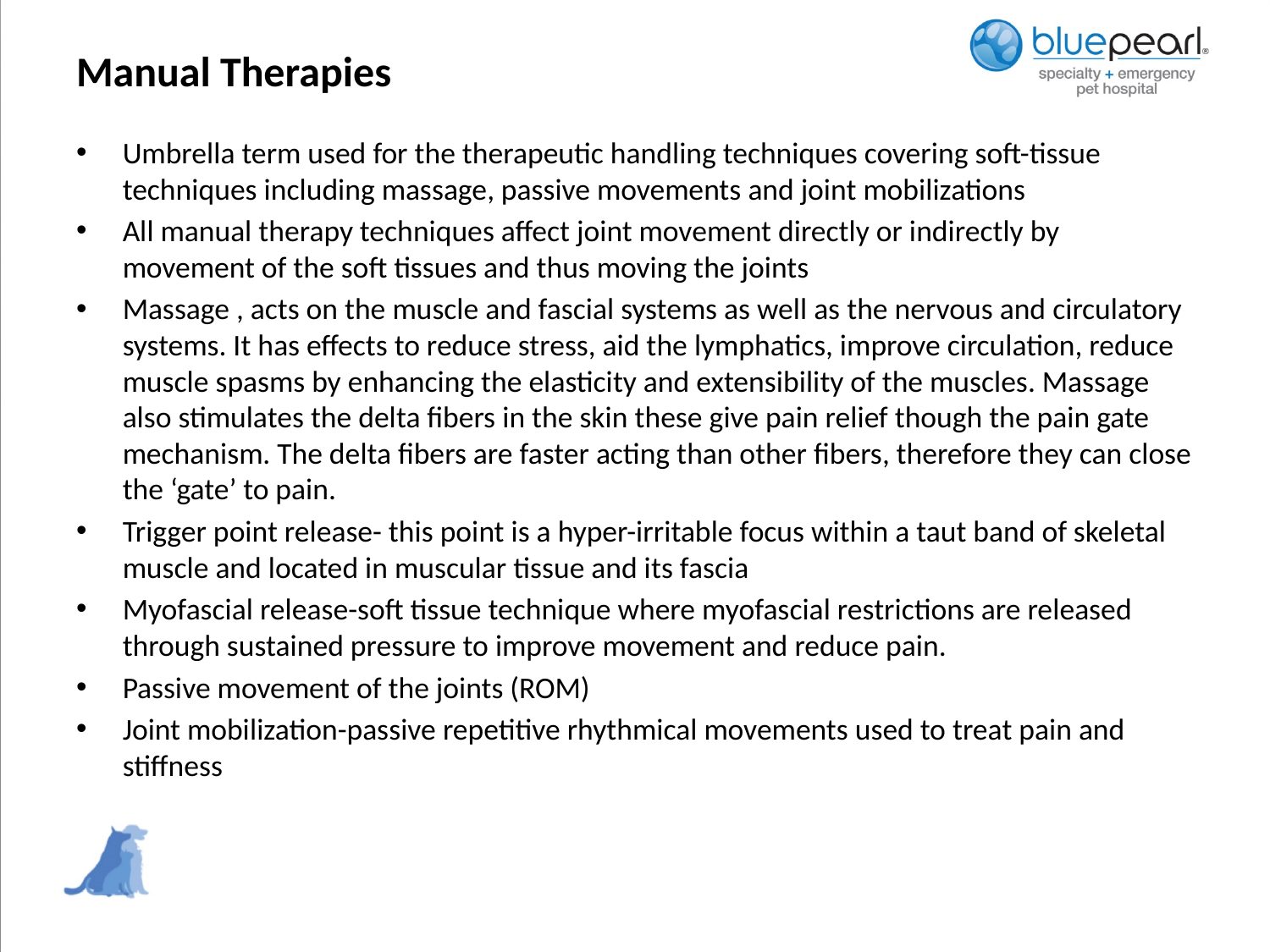

# Manual Therapies
Umbrella term used for the therapeutic handling techniques covering soft-tissue techniques including massage, passive movements and joint mobilizations
All manual therapy techniques affect joint movement directly or indirectly by movement of the soft tissues and thus moving the joints
Massage , acts on the muscle and fascial systems as well as the nervous and circulatory systems. It has effects to reduce stress, aid the lymphatics, improve circulation, reduce muscle spasms by enhancing the elasticity and extensibility of the muscles. Massage also stimulates the delta fibers in the skin these give pain relief though the pain gate mechanism. The delta fibers are faster acting than other fibers, therefore they can close the ‘gate’ to pain.
Trigger point release- this point is a hyper-irritable focus within a taut band of skeletal muscle and located in muscular tissue and its fascia
Myofascial release-soft tissue technique where myofascial restrictions are released through sustained pressure to improve movement and reduce pain.
Passive movement of the joints (ROM)
Joint mobilization-passive repetitive rhythmical movements used to treat pain and stiffness